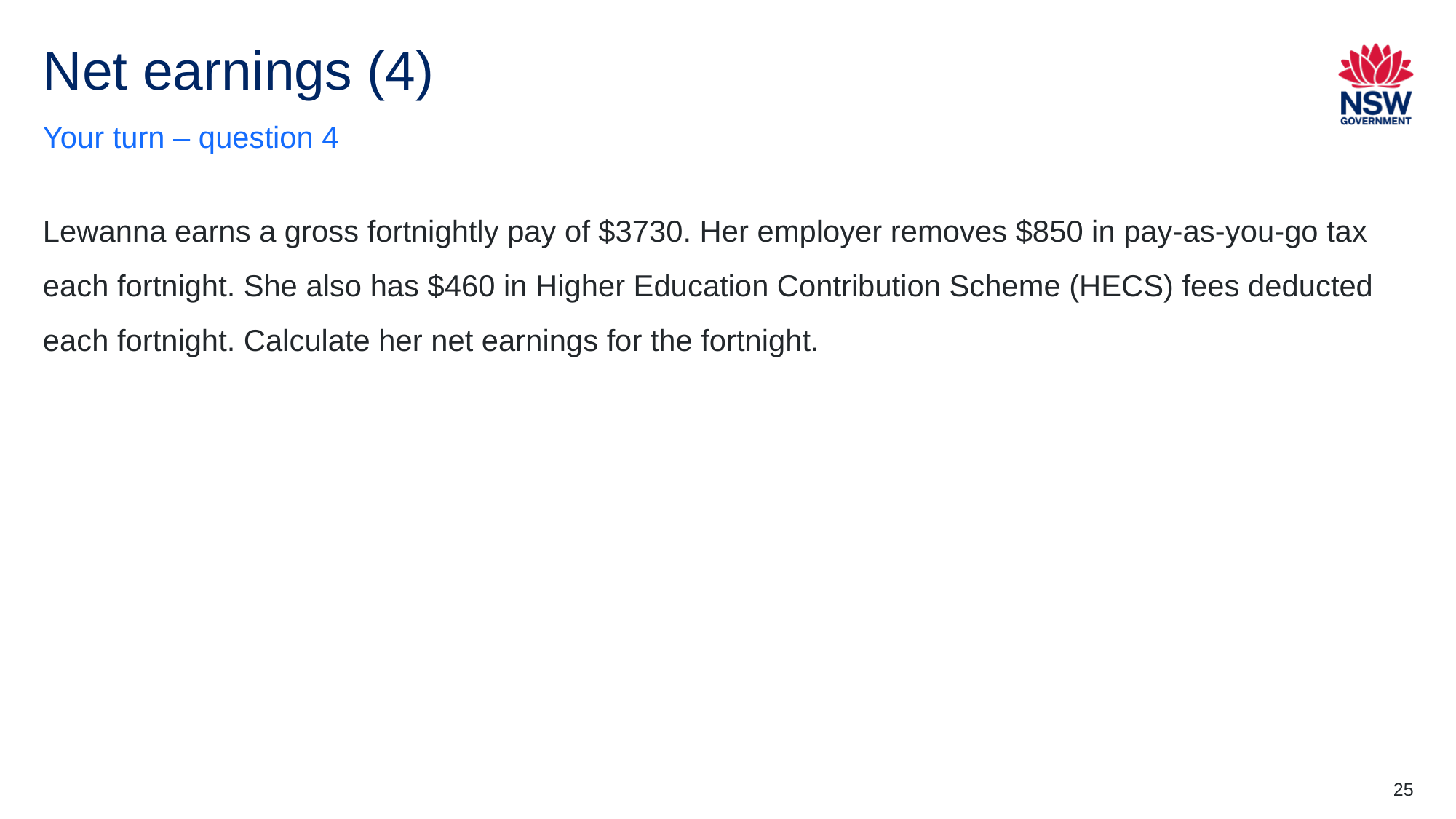

# Net earnings (4)
Your turn – question 4
Lewanna earns a gross fortnightly pay of $3730. Her employer removes $850 in pay-as-you-go tax each fortnight. She also has $460 in Higher Education Contribution Scheme (HECS) fees deducted each fortnight. Calculate her net earnings for the fortnight.

25